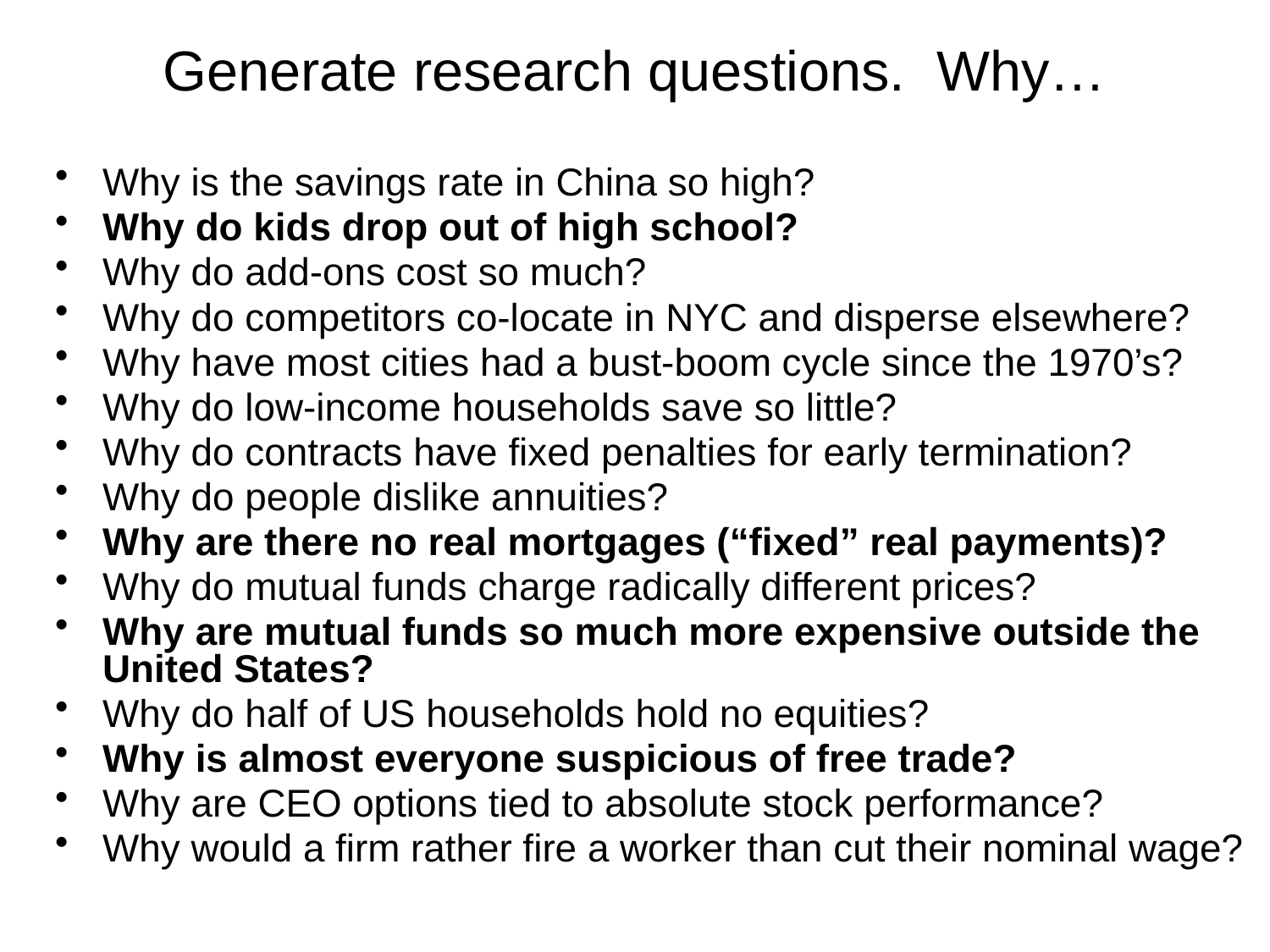

# Generate research questions.  Why…

Why is the savings rate in China so high?
Why do kids drop out of high school?
Why do add-ons cost so much?
Why do competitors co-locate in NYC and disperse elsewhere?
Why have most cities had a bust-boom cycle since the 1970’s?
Why do low-income households save so little?
Why do contracts have fixed penalties for early termination?
Why do people dislike annuities?
Why are there no real mortgages (“fixed” real payments)?
Why do mutual funds charge radically different prices?
Why are mutual funds so much more expensive outside the United States?
Why do half of US households hold no equities?
Why is almost everyone suspicious of free trade?
Why are CEO options tied to absolute stock performance?
Why would a firm rather fire a worker than cut their nominal wage?